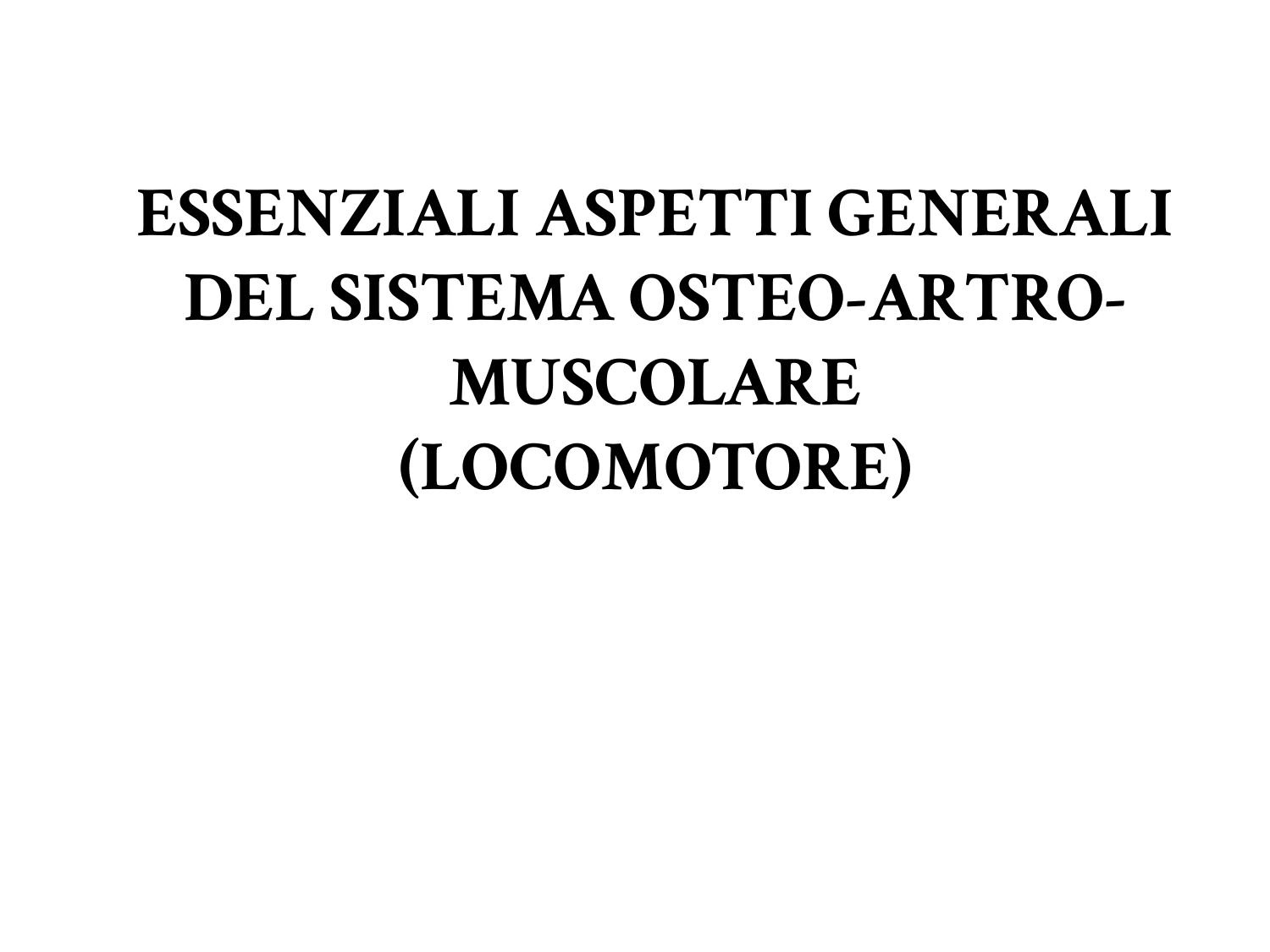

# ESSENZIALI ASPETTI GENERALI DEL SISTEMA OSTEO-ARTRO-MUSCOLARE (LOCOMOTORE)